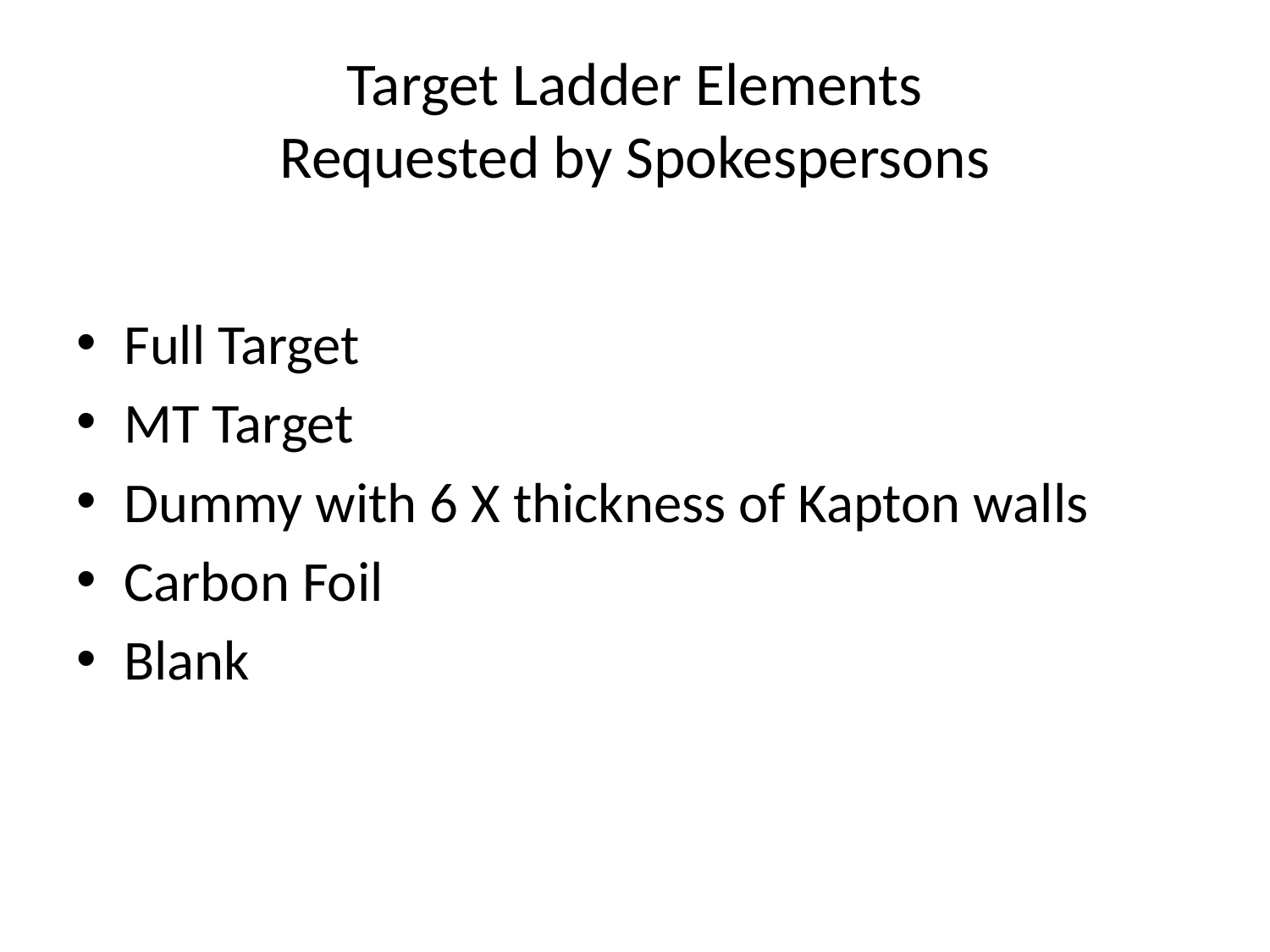

# Target Ladder Elements Requested by Spokespersons

Full Target
MT Target
Dummy with 6 X thickness of Kapton walls
Carbon Foil
Blank